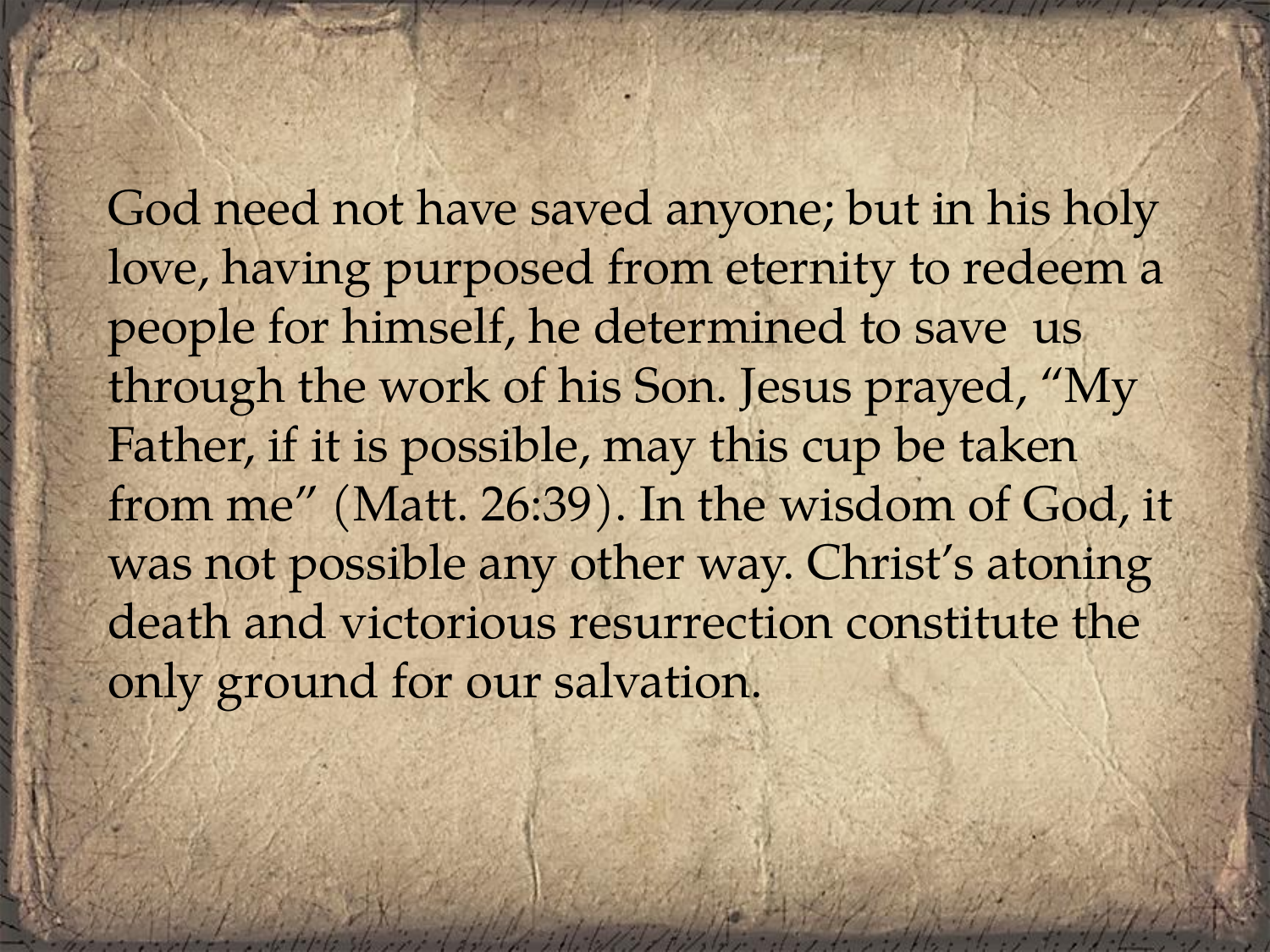

God need not have saved anyone; but in his holy love, having purposed from eternity to redeem a people for himself, he determined to save  us through the work of his Son. Jesus prayed, “My Father, if it is possible, may this cup be taken from me” (Matt. 26:39). In the wisdom of God, it was not possible any other way. Christ’s atoning death and victorious resurrection constitute the only ground for our salvation.